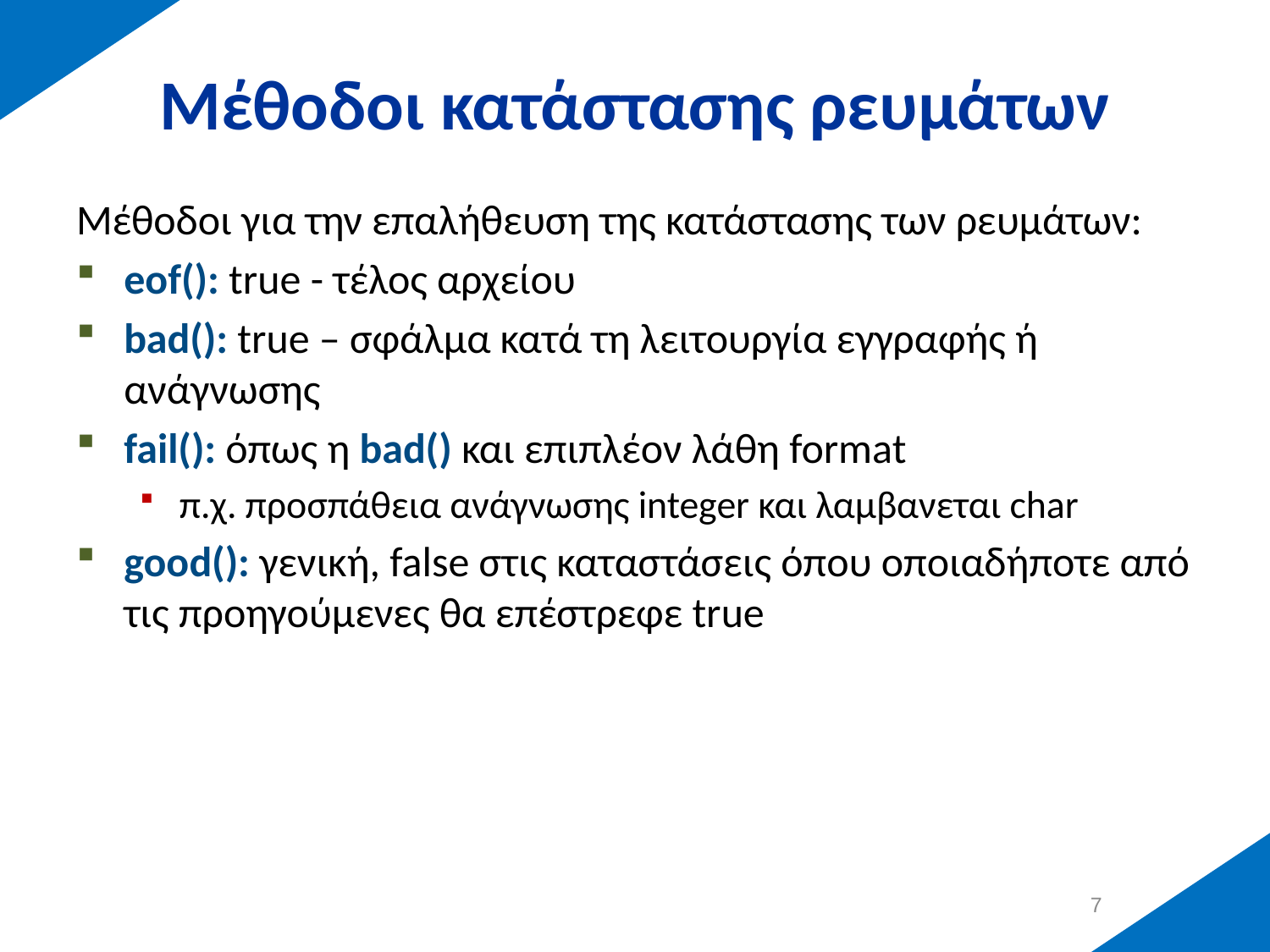

# Μέθοδοι κατάστασης ρευμάτων
Μέθοδοι για την επαλήθευση της κατάστασης των ρευμάτων:
eof(): true - τέλος αρχείου
bad(): true – σφάλμα κατά τη λειτουργία εγγραφής ή ανάγνωσης
fail(): όπως η bad() και επιπλέον λάθη format
π.χ. προσπάθεια ανάγνωσης integer και λαμβανεται char
good(): γενική, false στις καταστάσεις όπου οποιαδήποτε από τις προηγούμενες θα επέστρεφε true

7